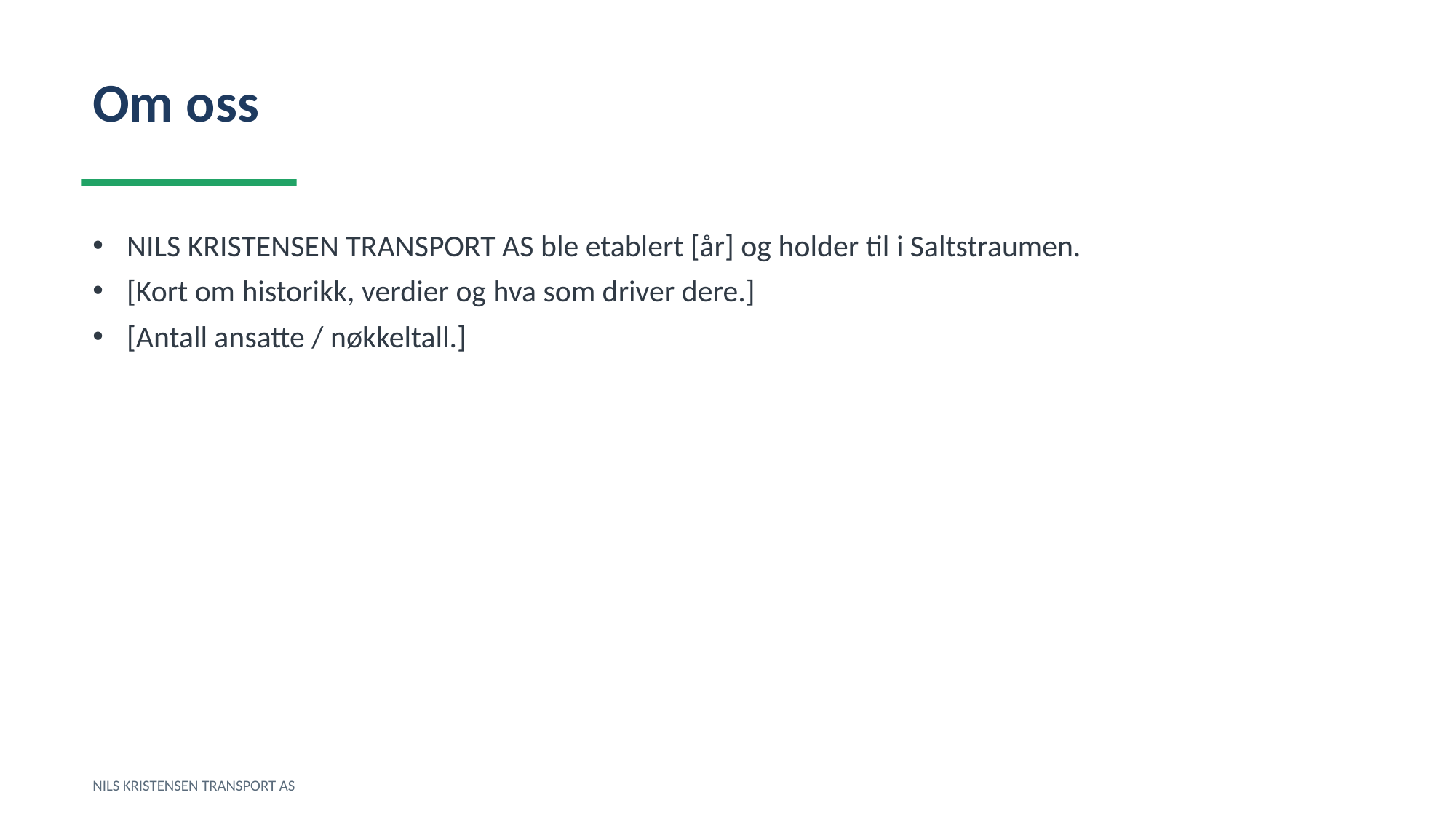

Om oss

NILS KRISTENSEN TRANSPORT AS ble etablert [år] og holder til i Saltstraumen.
[Kort om historikk, verdier og hva som driver dere.]
[Antall ansatte / nøkkeltall.]
NILS KRISTENSEN TRANSPORT AS